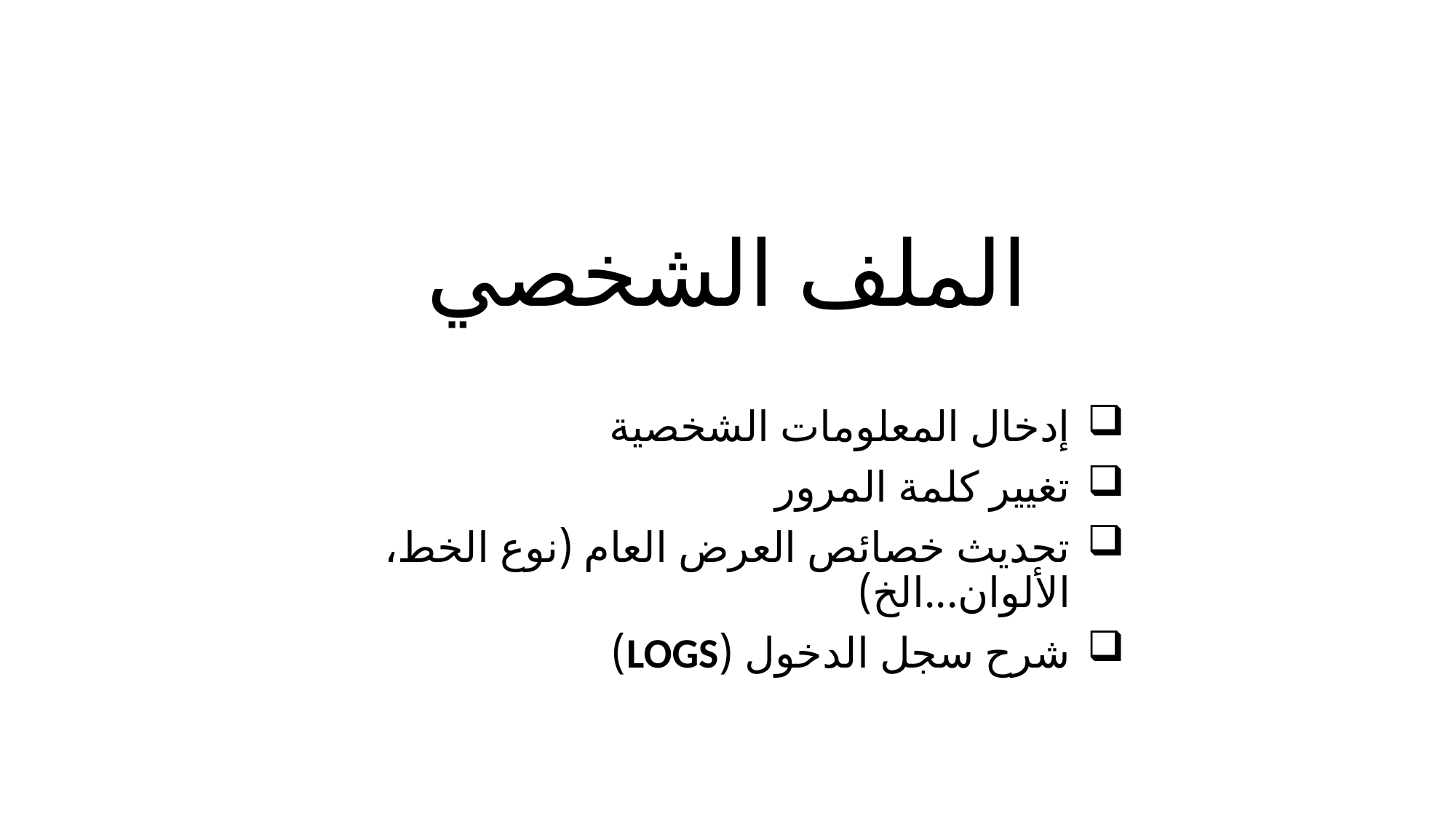

# الملف الشخصي
إدخال المعلومات الشخصية
تغيير كلمة المرور
تحديث خصائص العرض العام (نوع الخط، الألوان...الخ)
شرح سجل الدخول (LOGS)